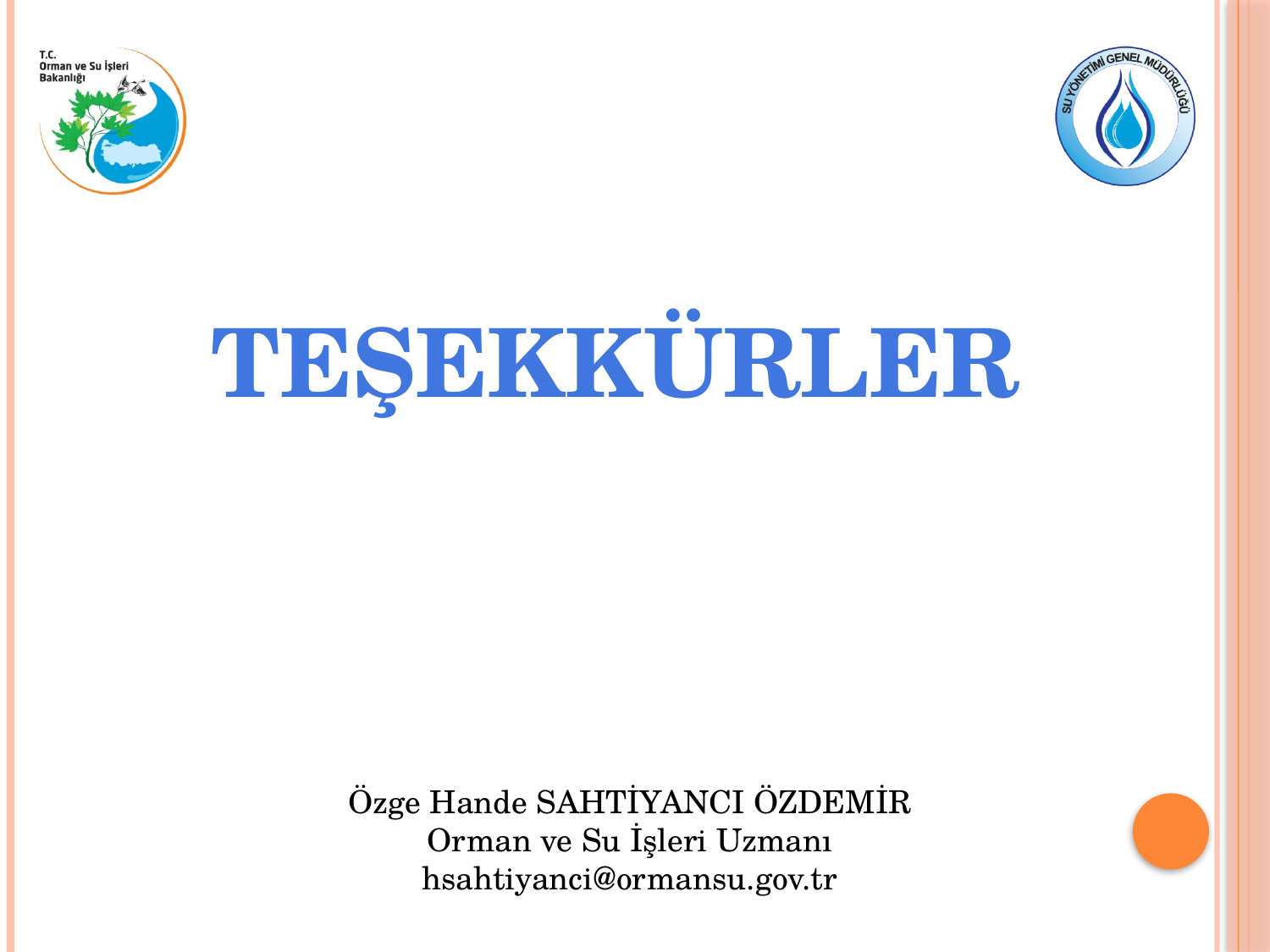

TEŞEKKÜRLER
Özge Hande SAHTİYANCI ÖZDEMİR
Orman ve Su İşleri Uzmanı
hsahtiyanci@ormansu.gov.tr